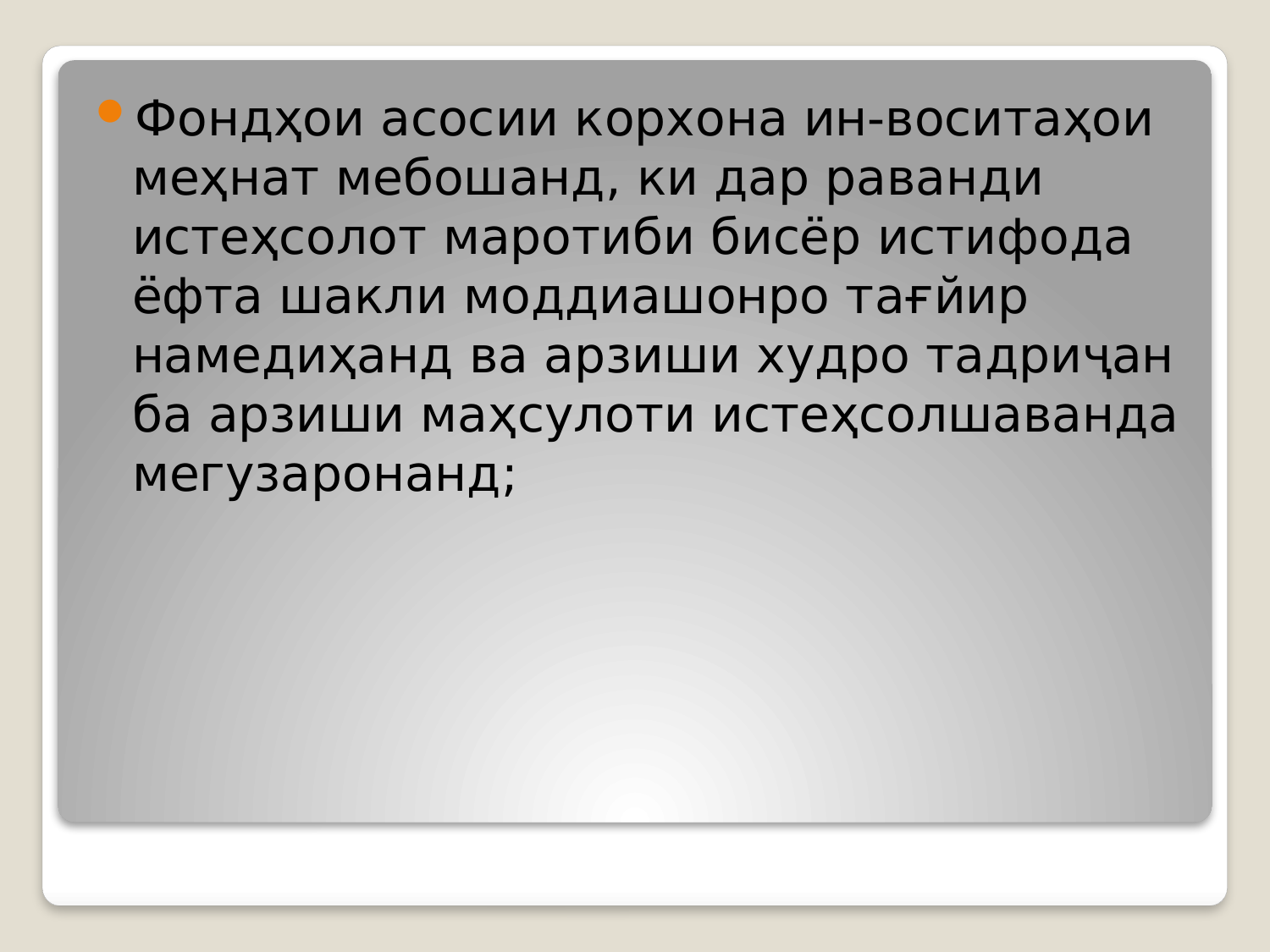

Фондҳои асосии корхона ин-воситаҳои меҳнат мебошанд, ки дар раванди истеҳсолот маротиби бисёр истифода ёфта шакли моддиашонро тағйир намедиҳанд ва арзиши худро тадриҷан ба арзиши маҳсулоти истеҳсолшаванда мегузаронанд;
#